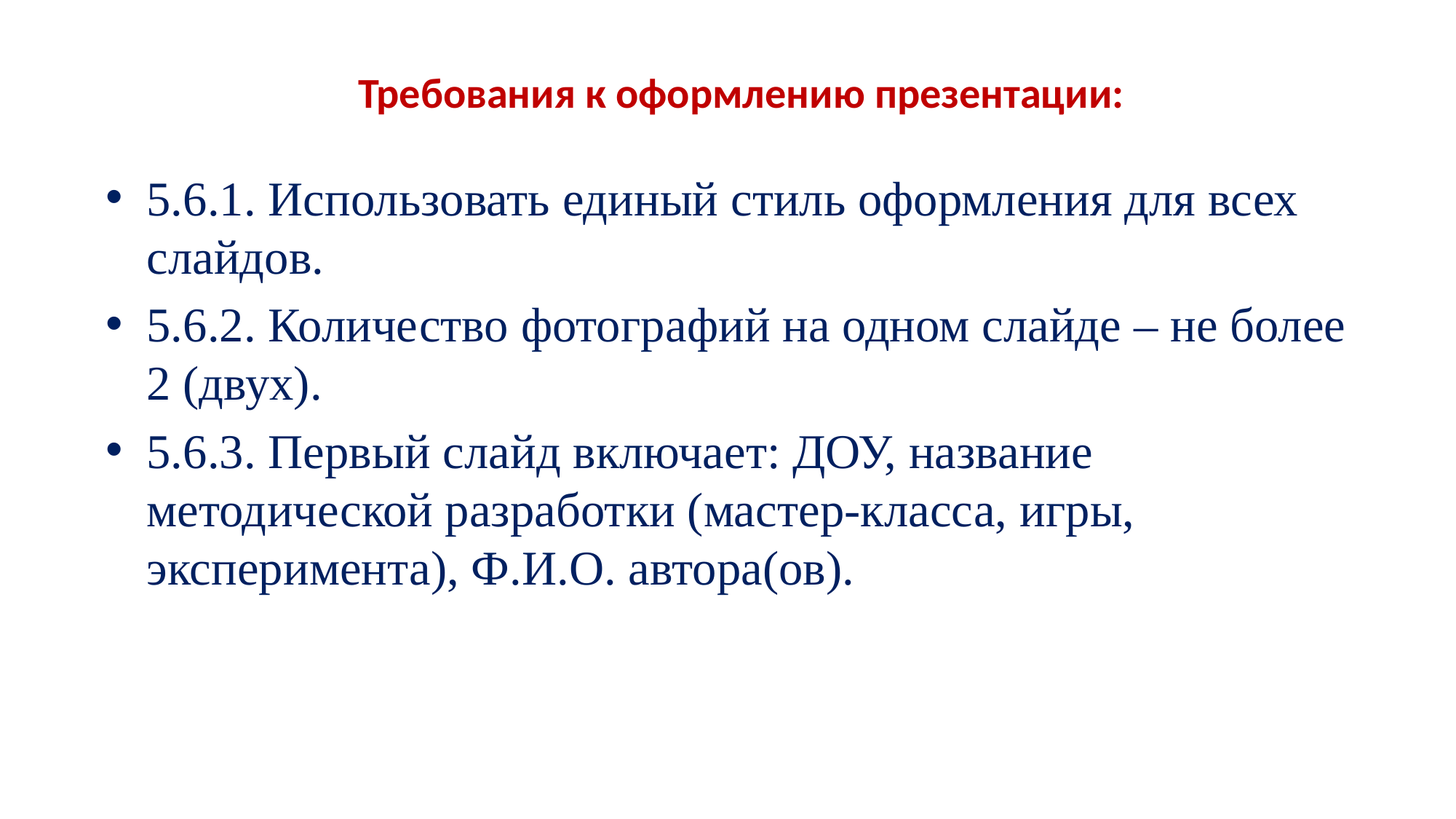

Требования к оформлению презентации:
5.6.1. Использовать единый стиль оформления для всех слайдов.
5.6.2. Количество фотографий на одном слайде – не более 2 (двух).
5.6.3. Первый слайд включает: ДОУ, название методической разработки (мастер-класса, игры, эксперимента), Ф.И.О. автора(ов).